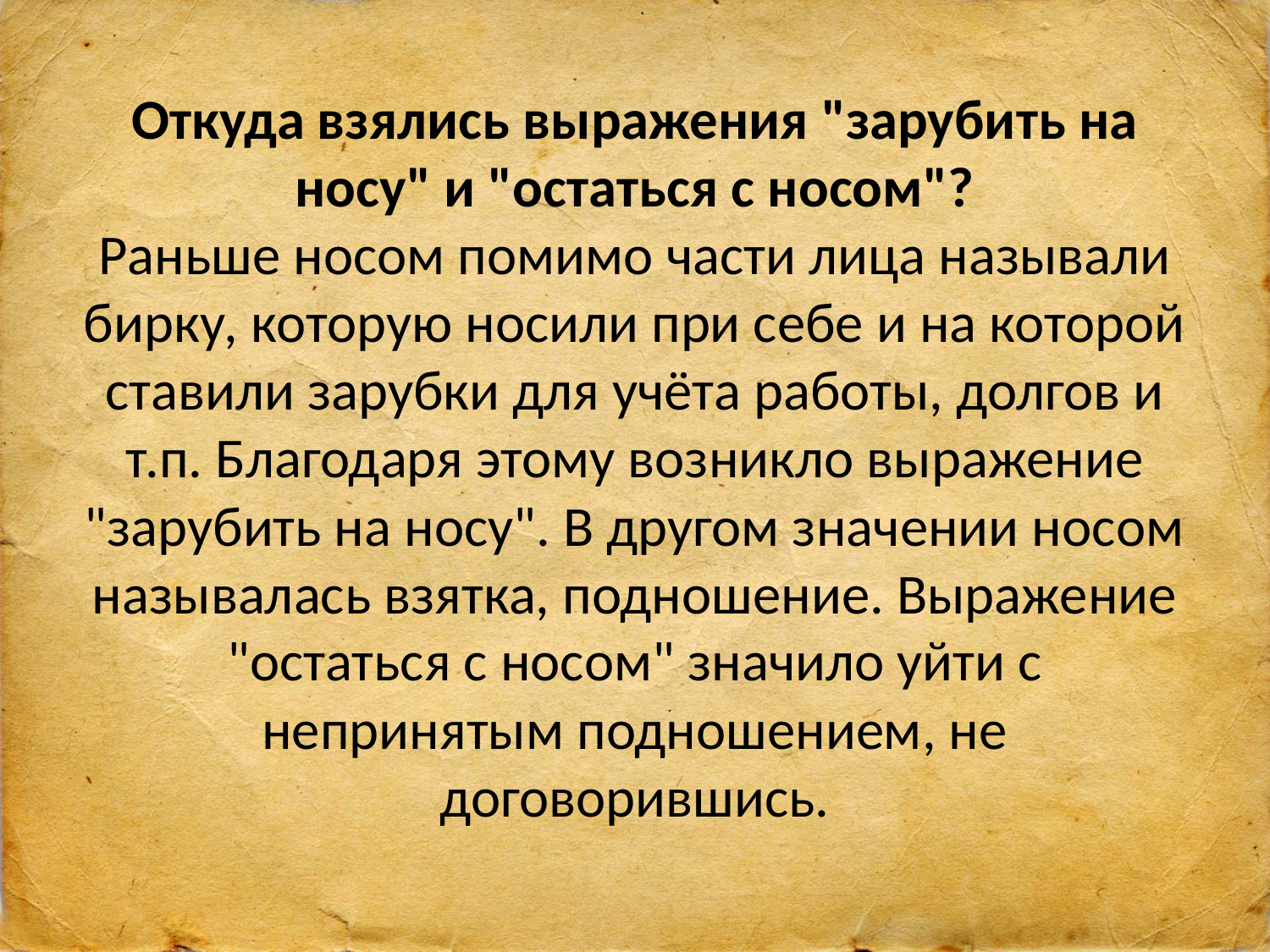

# Откуда взялись выражения "зарубить на носу" и "остаться с носом"? Раньше носом помимо части лица называли бирку, которую носили при себе и на которой ставили зарубки для учёта работы, долгов и т.п. Благодаря этому возникло выражение "зарубить на носу". В другом значении носом называлась взятка, подношение. Выражение "остаться с носом" значило уйти с непринятым подношением, не договорившись.